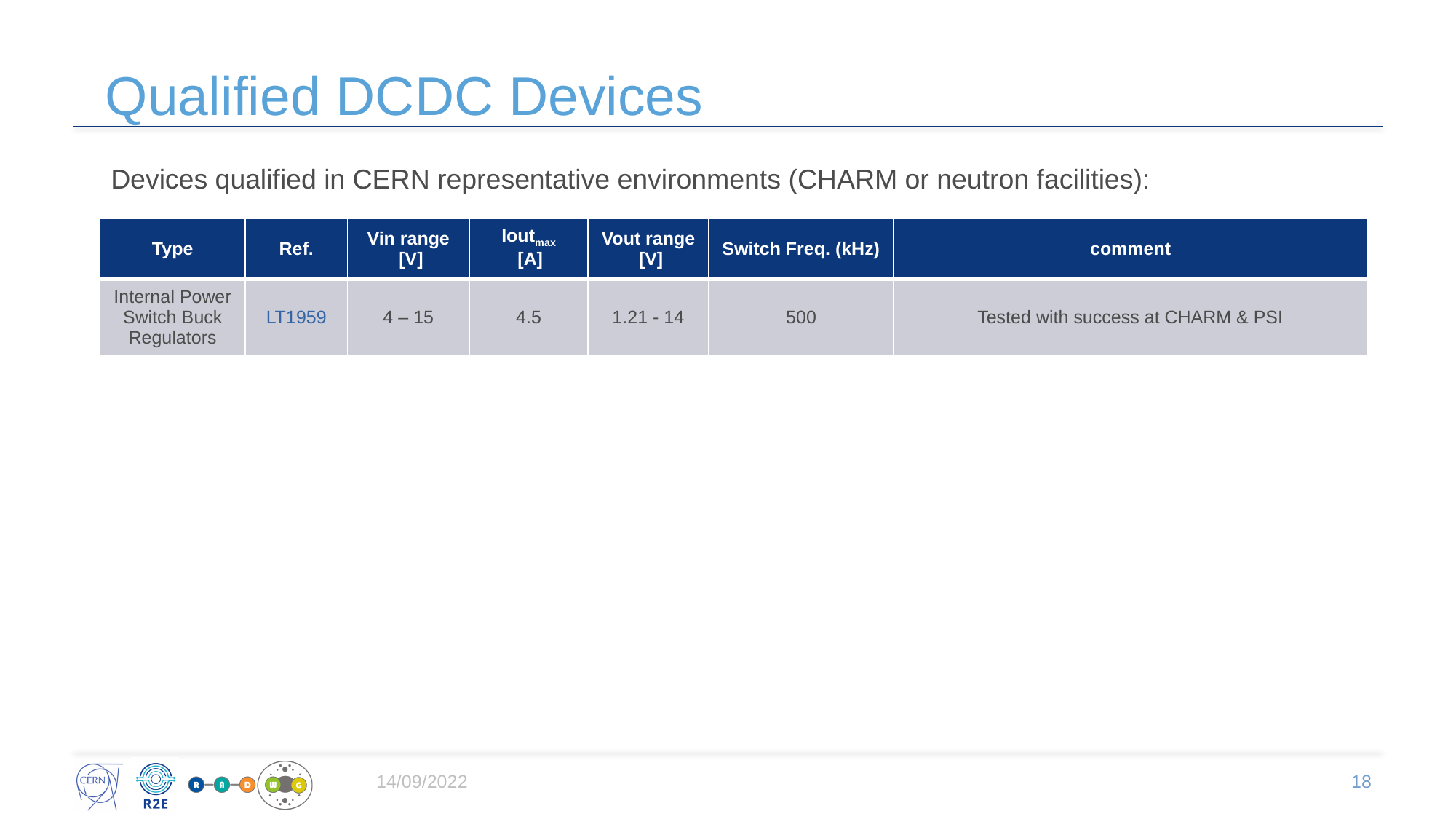

# Qualified DCDC Devices
Devices qualified in CERN representative environments (CHARM or neutron facilities):
| Type | Ref. | Vin range [V] | Ioutmax [A] | Vout range [V] | Switch Freq. (kHz) | comment |
| --- | --- | --- | --- | --- | --- | --- |
| Internal Power Switch Buck Regulators | LT1959 | 4 – 15 | 4.5 | 1.21 - 14 | 500 | Tested with success at CHARM & PSI |
14/09/2022
18